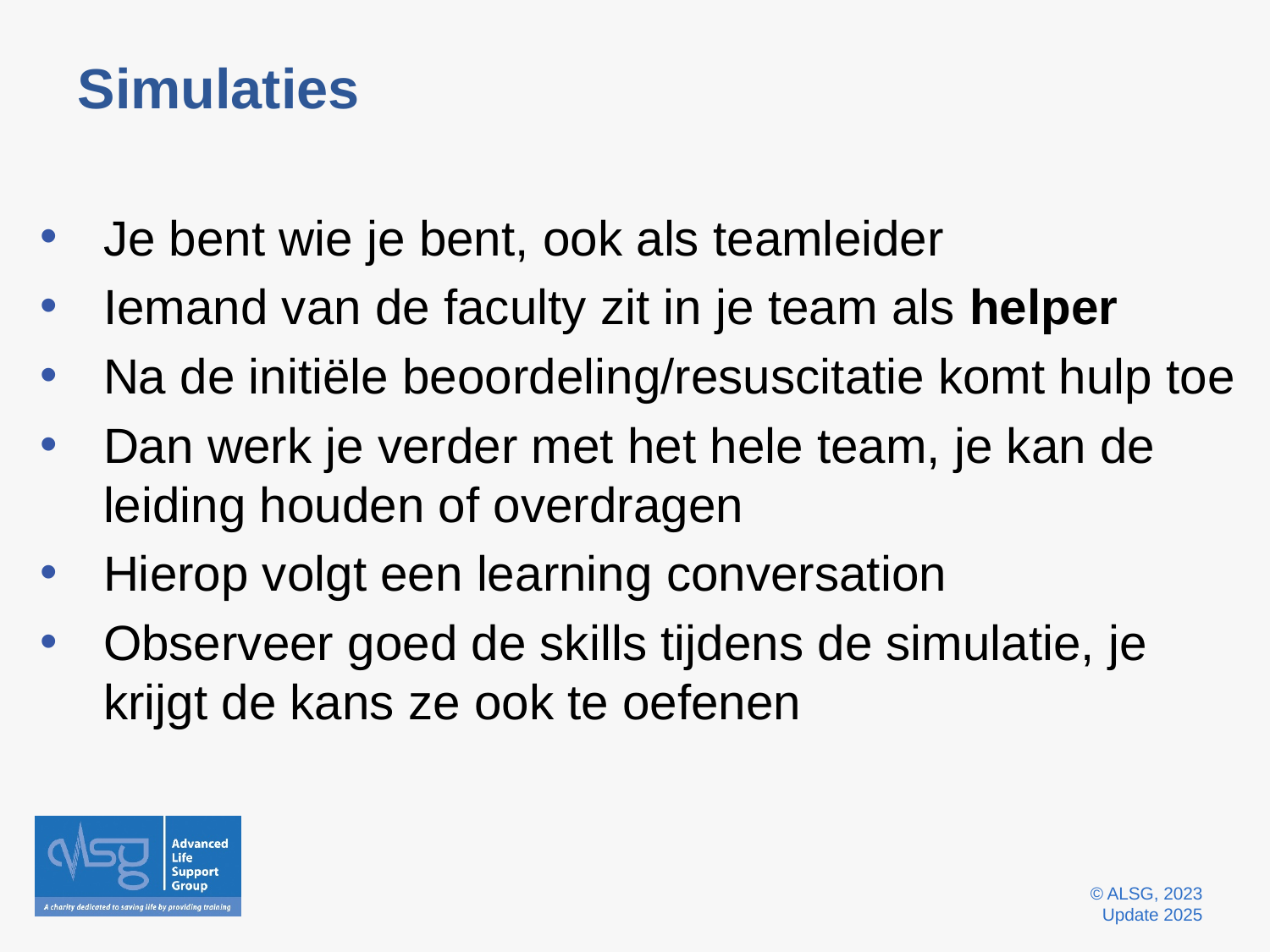

# Simulaties
Je bent wie je bent, ook als teamleider
Iemand van de faculty zit in je team als helper
Na de initiële beoordeling/resuscitatie komt hulp toe
Dan werk je verder met het hele team, je kan de leiding houden of overdragen
Hierop volgt een learning conversation
Observeer goed de skills tijdens de simulatie, je krijgt de kans ze ook te oefenen